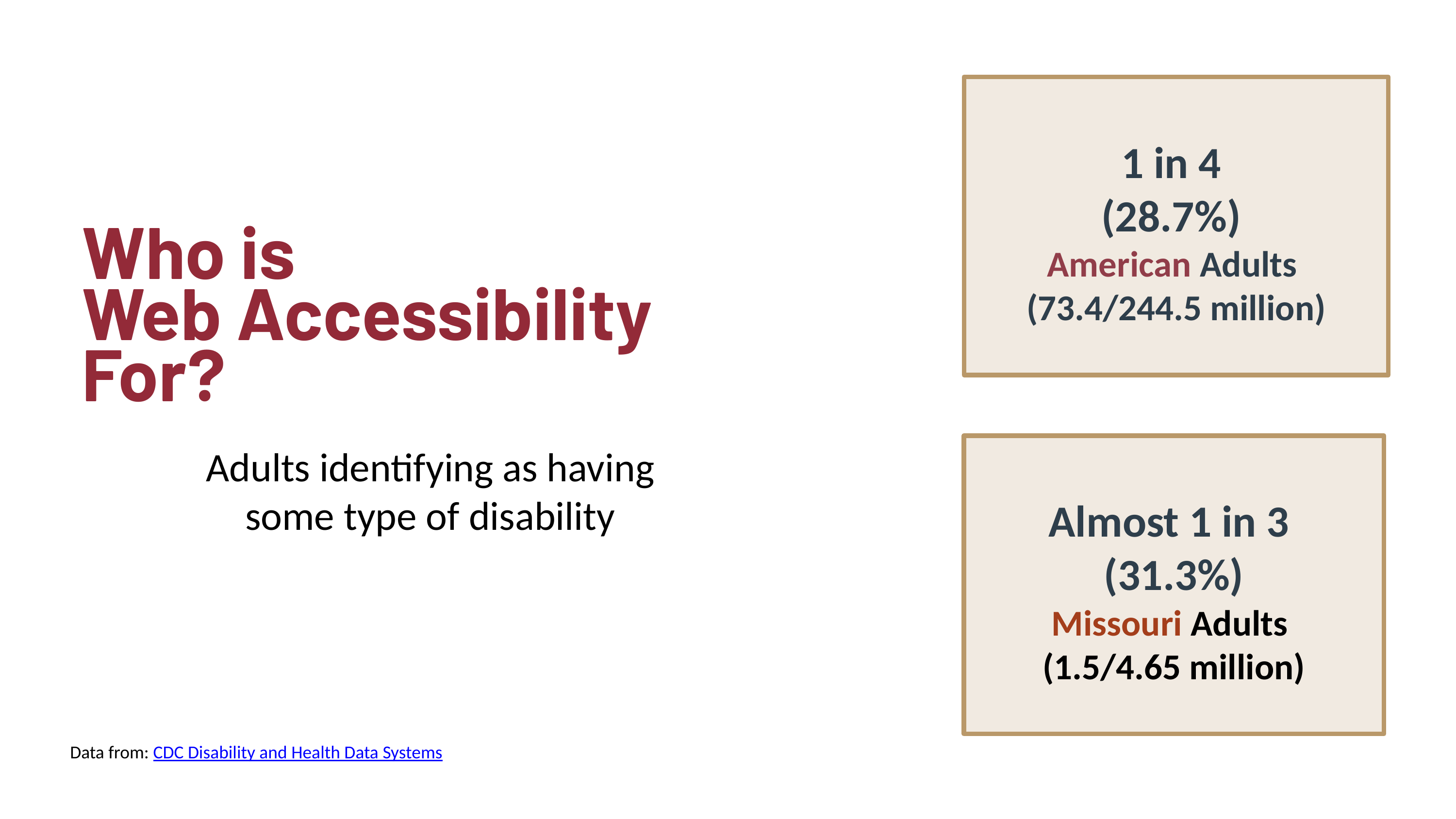

1 in 4
(28.7%)
American Adults
(73.4/244.5 million)
Who is
Web Accessibility
For?
Almost 1 in 3
(31.3%)
Missouri Adults
(1.5/4.65 million)
Adults identifying as having
some type of disability
Data from: CDC Disability and Health Data Systems